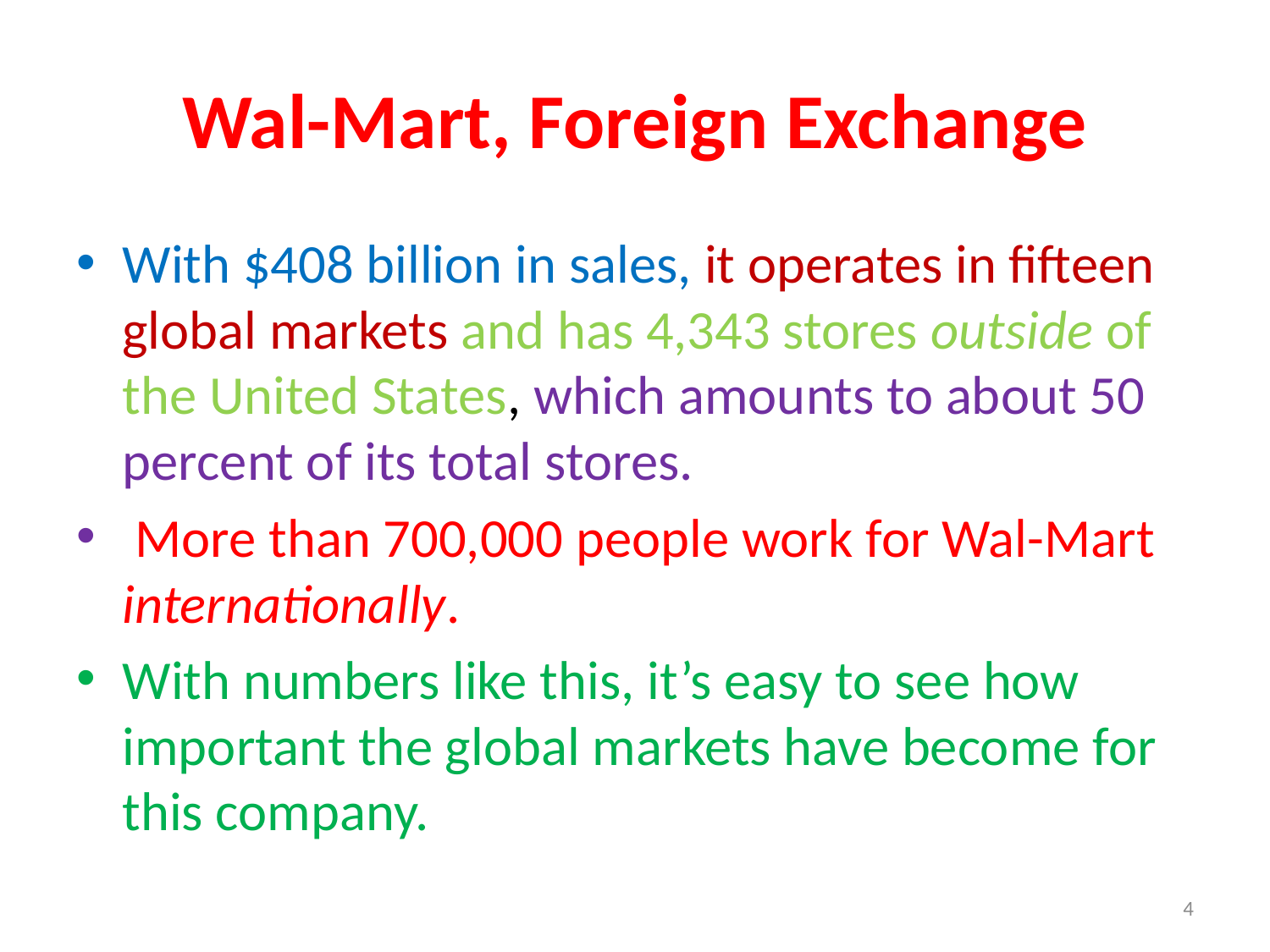

# Wal-Mart, Foreign Exchange
With $408 billion in sales, it operates in fifteen global markets and has 4,343 stores outside of the United States, which amounts to about 50 percent of its total stores.
 More than 700,000 people work for Wal-Mart internationally.
With numbers like this, it’s easy to see how important the global markets have become for this company.
4